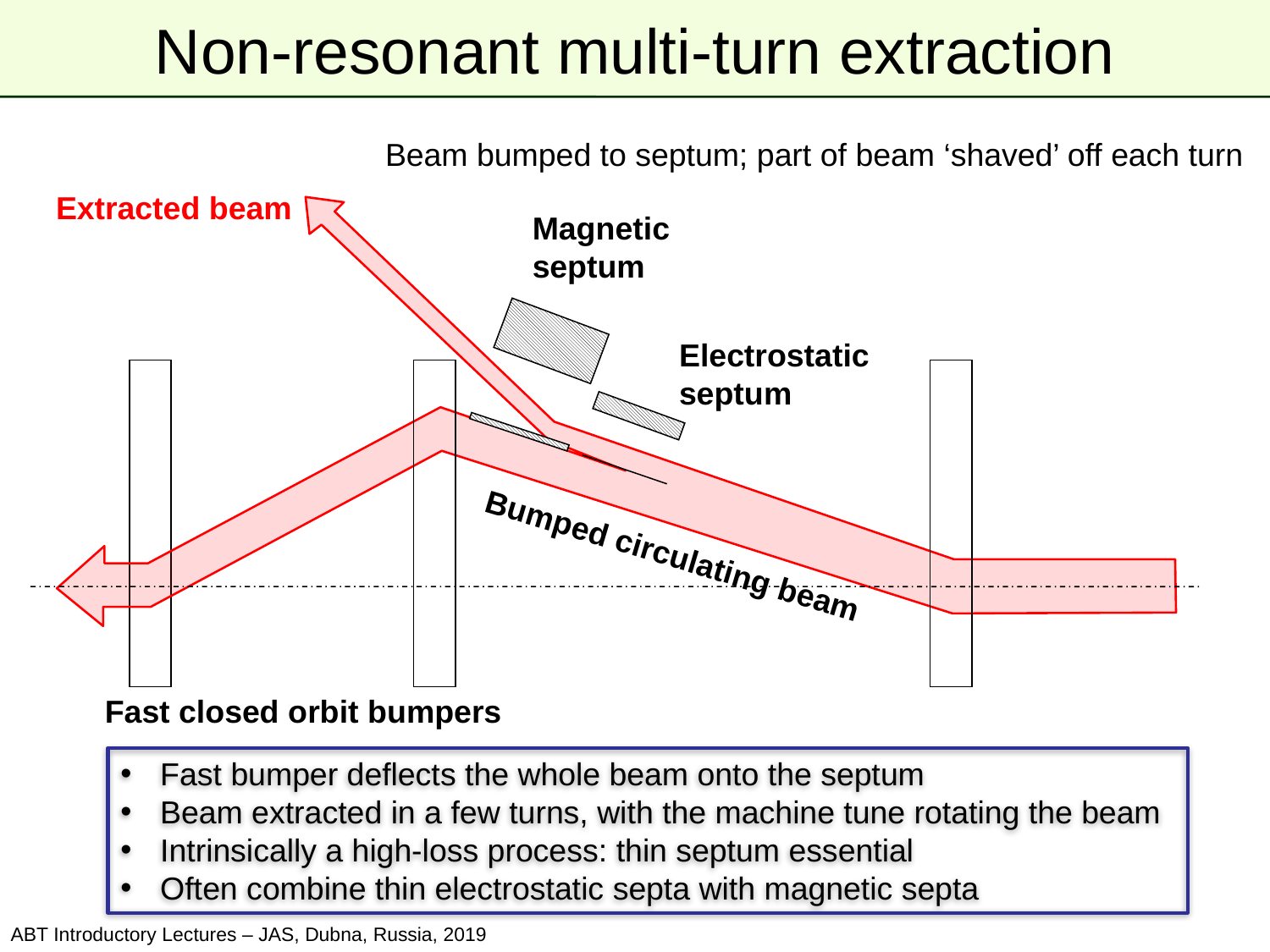

# Non-resonant multi-turn extraction
Beam bumped to septum; part of beam ‘shaved’ off each turn
Extracted beam

Magnetic
septum

Electrostatic septum

Bumped circulating beam

Fast closed orbit bumpers
Fast bumper deflects the whole beam onto the septum
Beam extracted in a few turns, with the machine tune rotating the beam
Intrinsically a high-loss process: thin septum essential
Often combine thin electrostatic septa with magnetic septa
ABT Introductory Lectures – JAS, Dubna, Russia, 2019